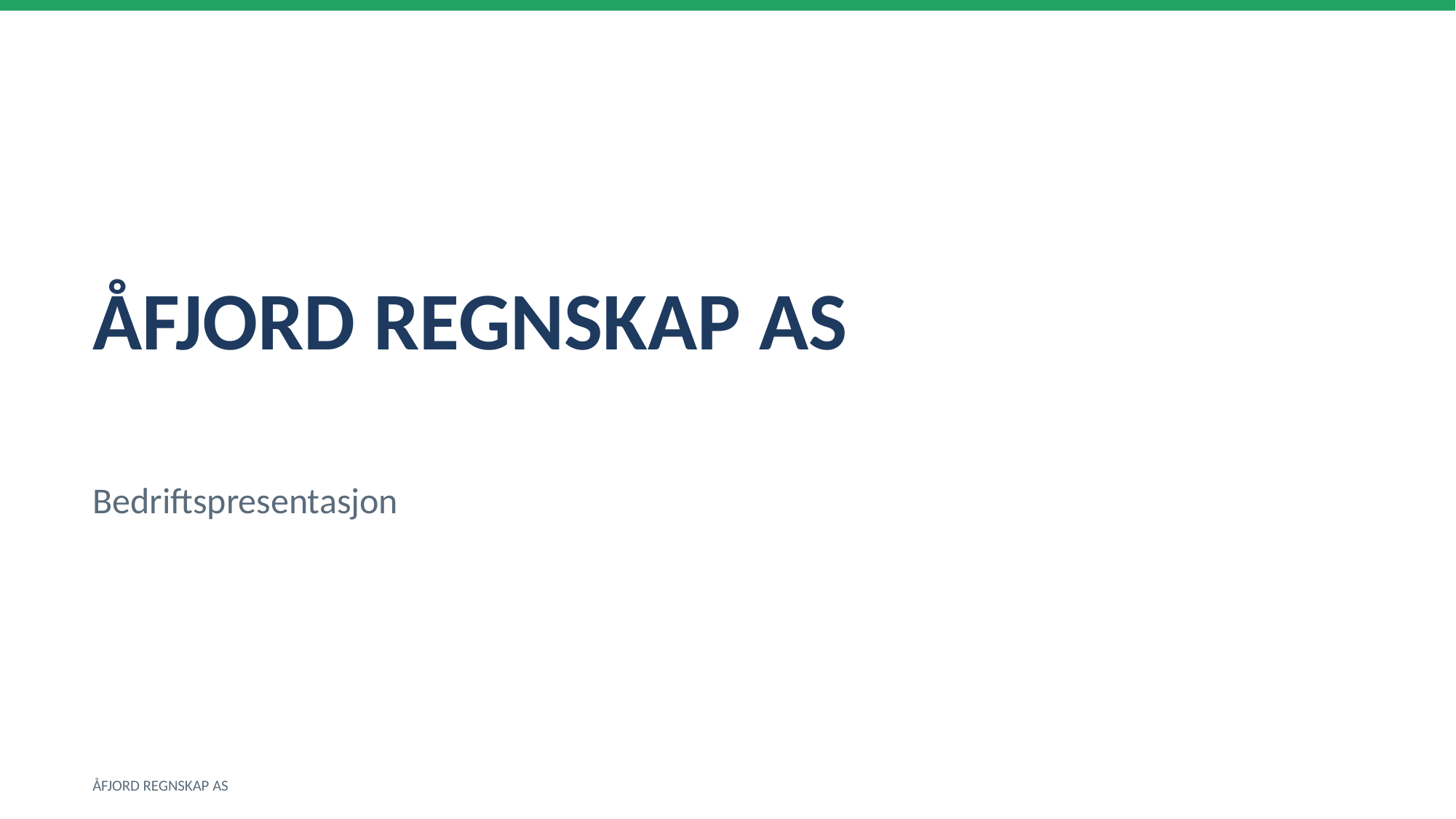

ÅFJORD REGNSKAP AS
Bedriftspresentasjon
ÅFJORD REGNSKAP AS